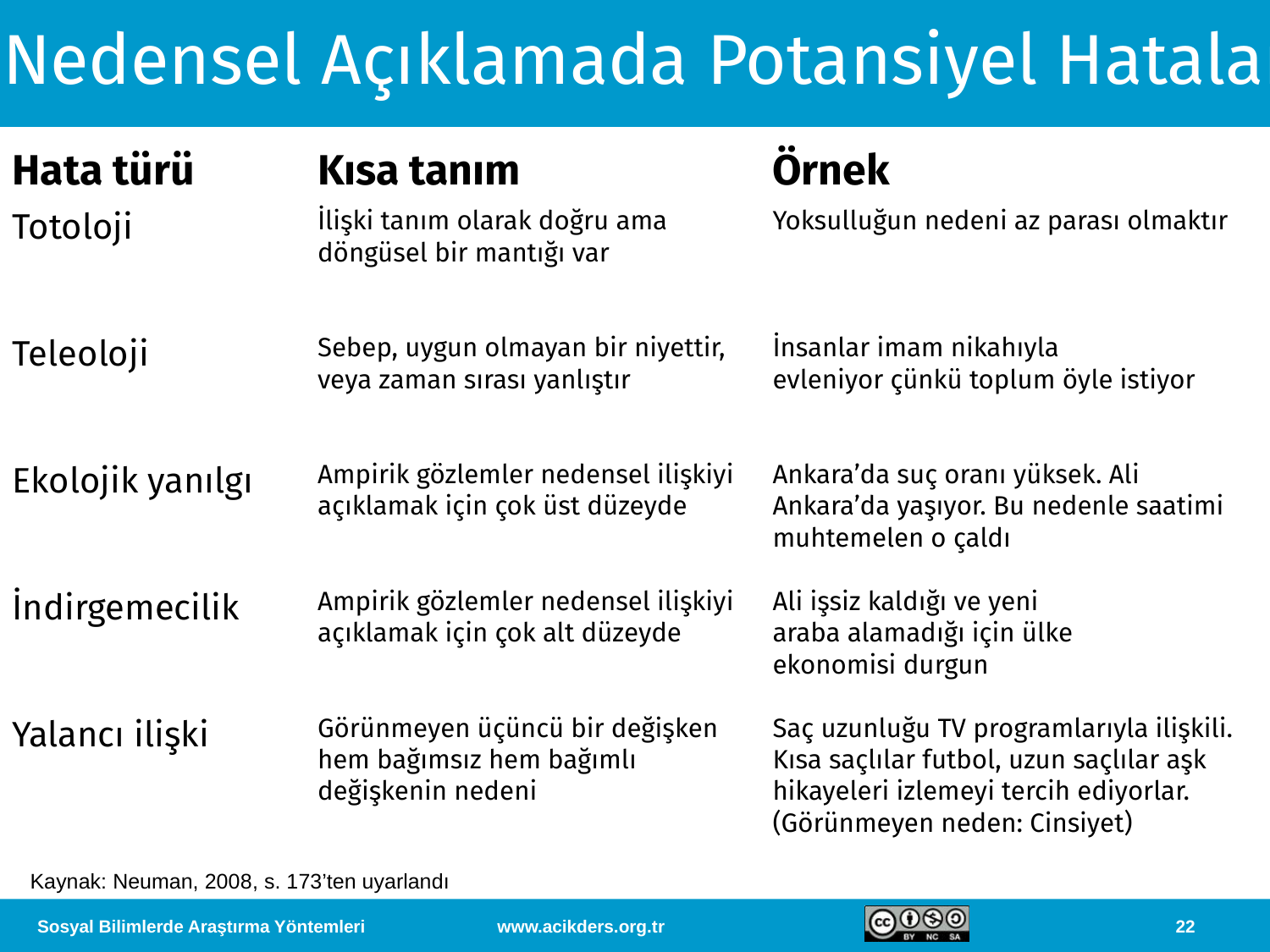

# Nedensel Açıklamada Potansiyel Hatalar

Hata türü
Totoloji

Teleoloji

Ekolojik yanılgı

İndirgemecilik

Yalancı ilişki

Kısa tanım
İlişki tanım olarak doğru ama döngüsel bir mantığı var

Sebep, uygun olmayan bir niyettir, veya zaman sırası yanlıştır

Ampirik gözlemler nedensel ilişkiyi açıklamak için çok üst düzeyde

Ampirik gözlemler nedensel ilişkiyi açıklamak için çok alt düzeyde

Görünmeyen üçüncü bir değişken hem bağımsız hem bağımlı değişkenin nedeni

Örnek
Yoksulluğun nedeni az parası olmaktır

İnsanlar imam nikahıyla
evleniyor çünkü toplum öyle istiyor

Ankara’da suç oranı yüksek. Ali Ankara’da yaşıyor. Bu nedenle saatimi muhtemelen o çaldı

Ali işsiz kaldığı ve yeni
araba alamadığı için ülke
ekonomisi durgun

Saç uzunluğu TV programlarıyla ilişkili. Kısa saçlılar futbol, uzun saçlılar aşk hikayeleri izlemeyi tercih ediyorlar.
(Görünmeyen neden: Cinsiyet)
Kaynak: Neuman, 2008, s. 173’ten uyarlandı